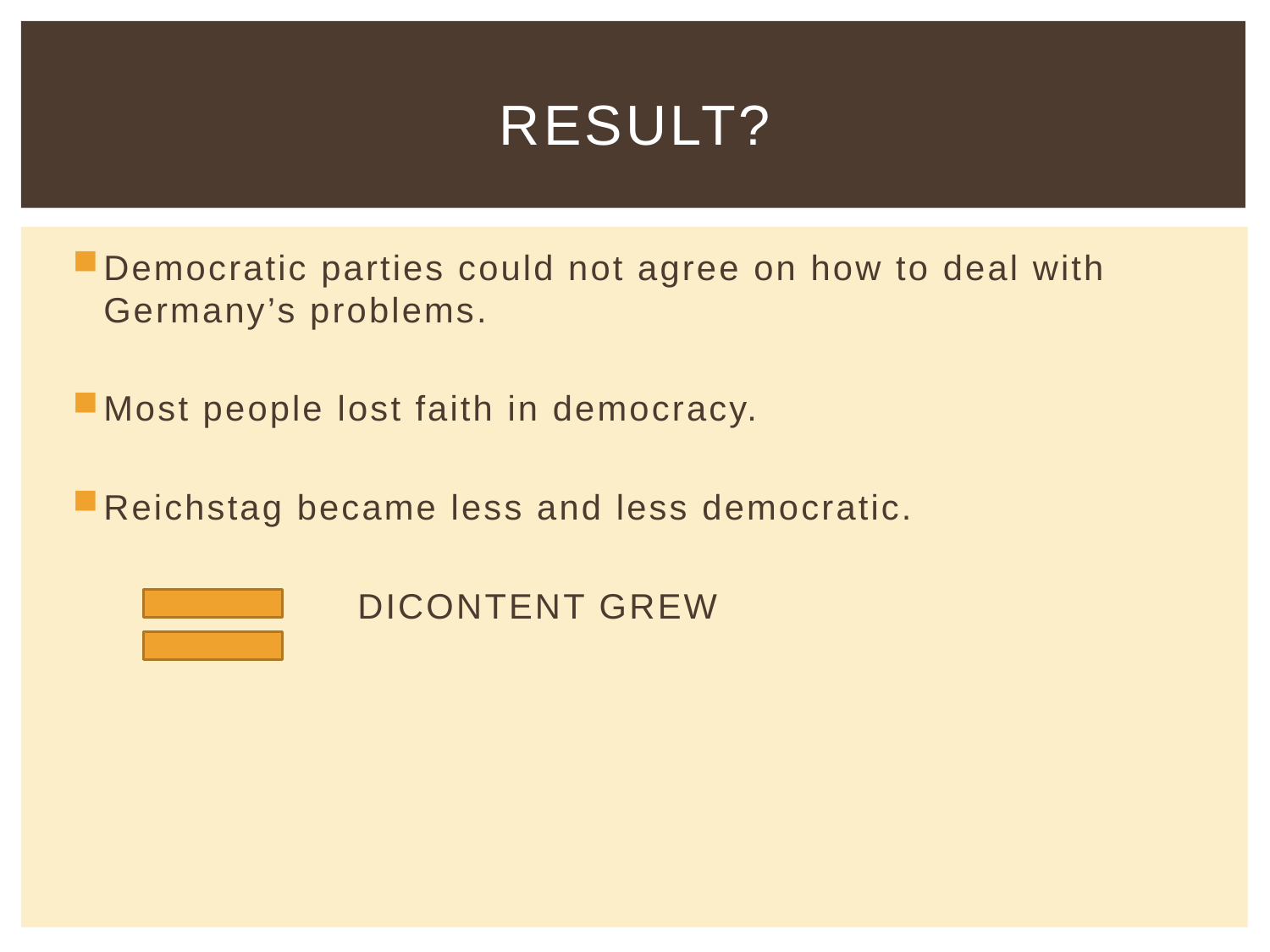

# Result?
Democratic parties could not agree on how to deal with Germany’s problems.

Most people lost faith in democracy.

Reichstag became less and less democratic.

			DICONTENT GREW